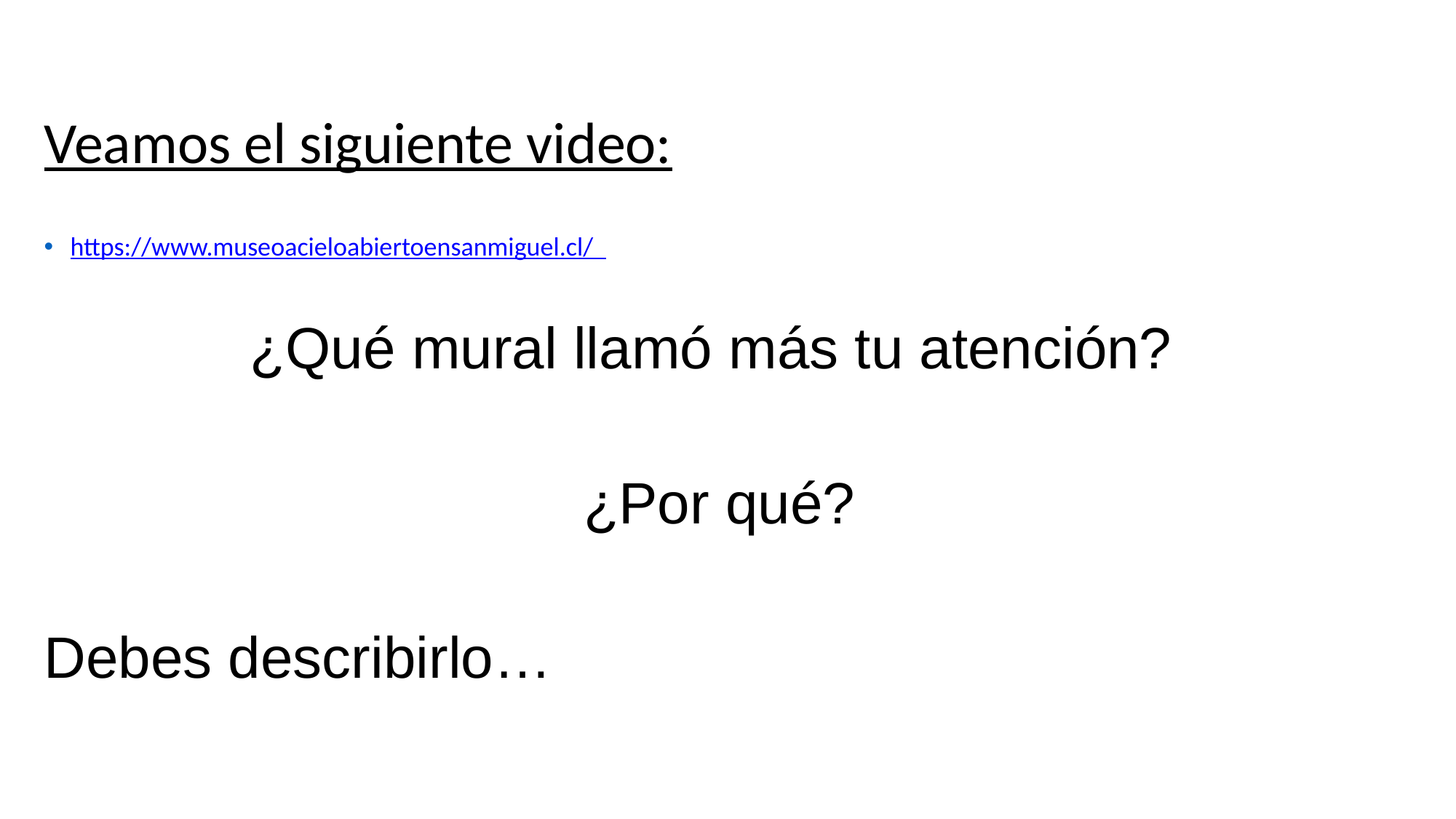

Veamos el siguiente video:

https://www.museoacieloabiertoensanmiguel.cl/

¿Qué mural llamó más tu atención?

¿Por qué?

Debes describirlo…